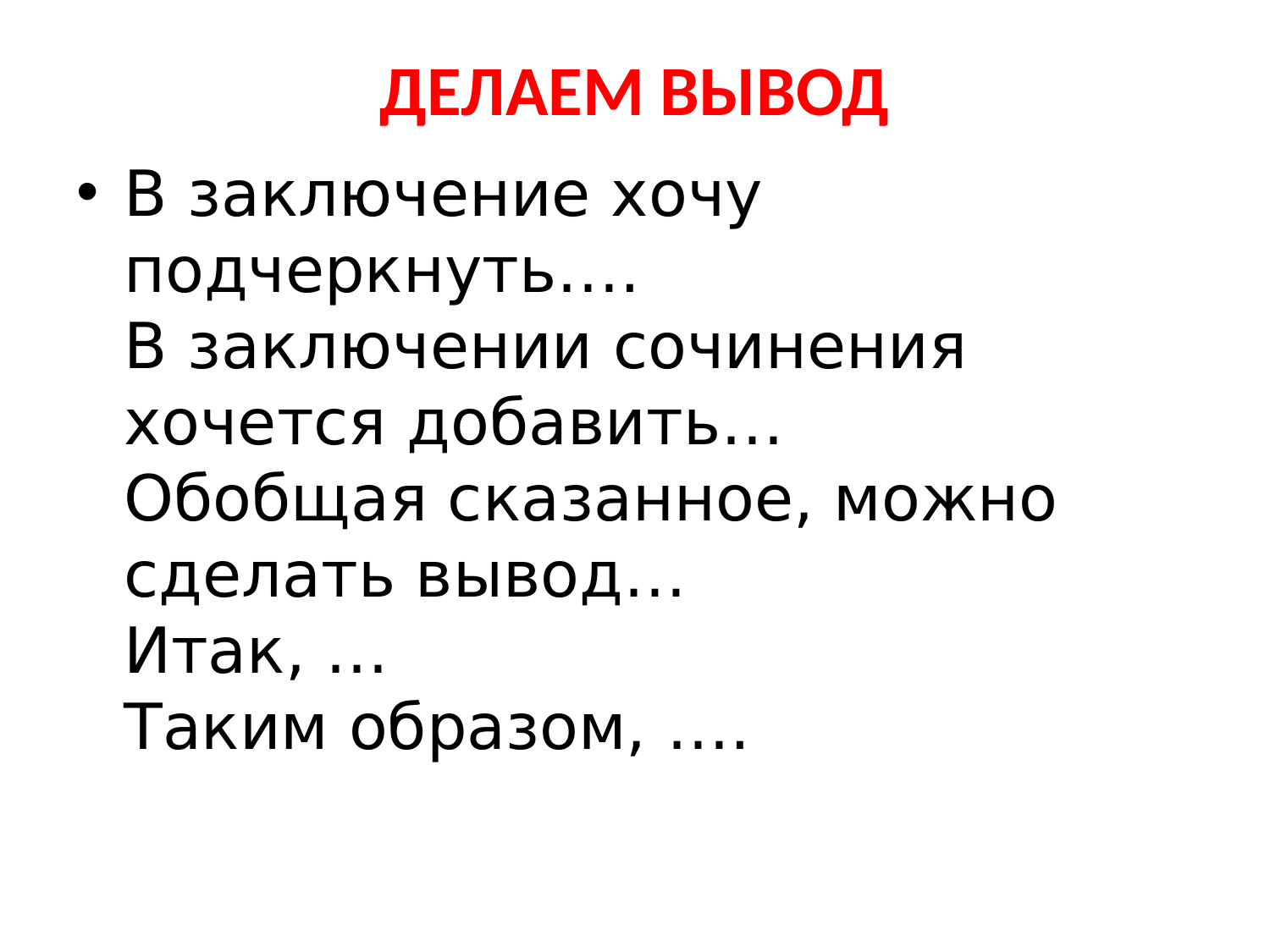

# ДЕЛАЕМ ВЫВОД
В заключение хочу подчеркнуть….
В заключении сочинения хочется добавить…
Обобщая сказанное, можно сделать вывод…
Итак, …
Таким образом, ….